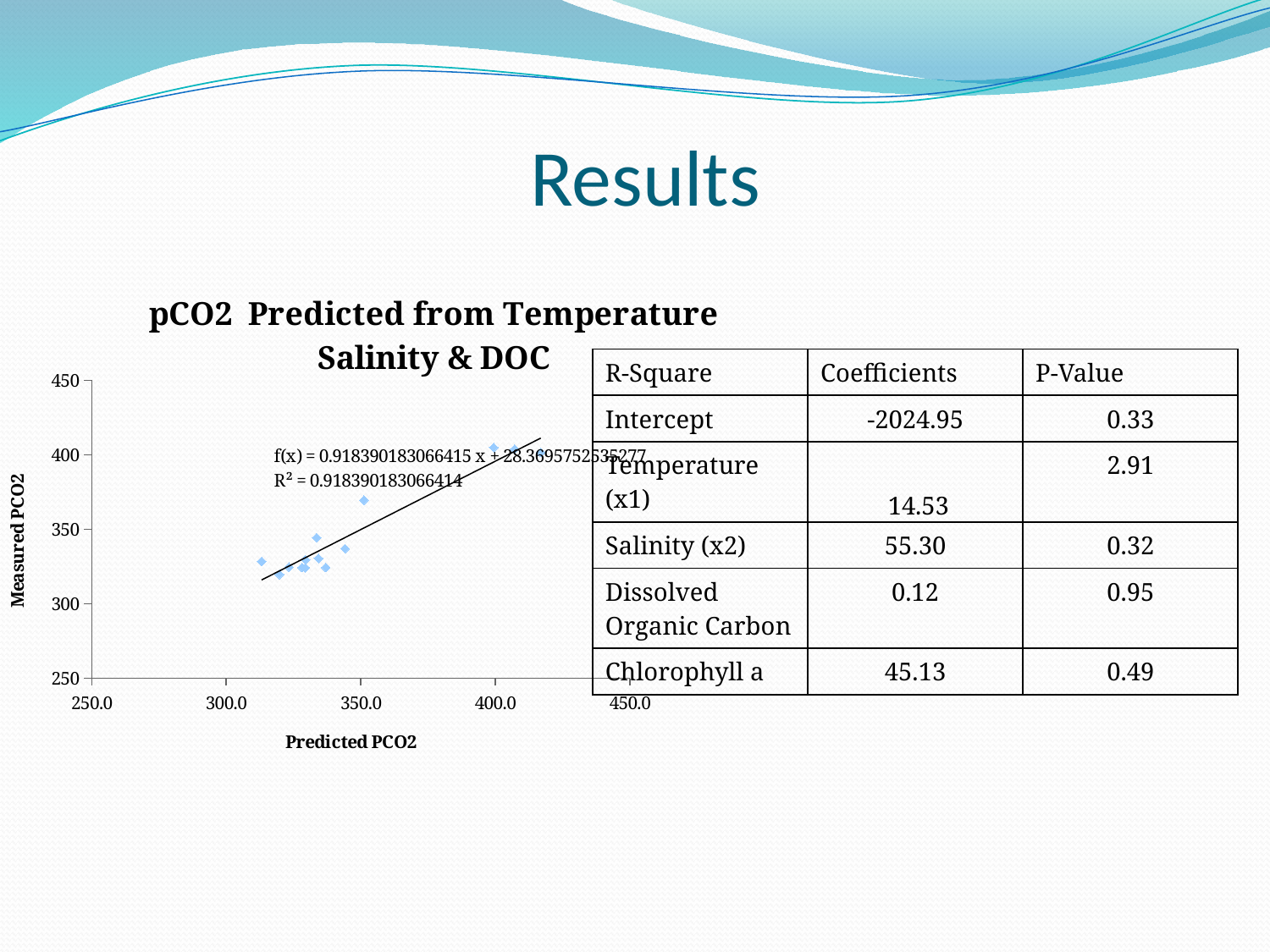

# Results

### Chart: pCO2  Predicted from Temperature
Salinity & DOC

| Category |  |  |
|---|---|---|
| R-Square | Coefficients | P-Value |
| --- | --- | --- |
| Intercept | -2024.95 | 0.33 |
| Temperature (x1) | 14.53 | 2.91 |
| Salinity (x2) | 55.30 | 0.32 |
| Dissolved Organic Carbon | 0.12 | 0.95 |
| Chlorophyll a | 45.13 | 0.49 |